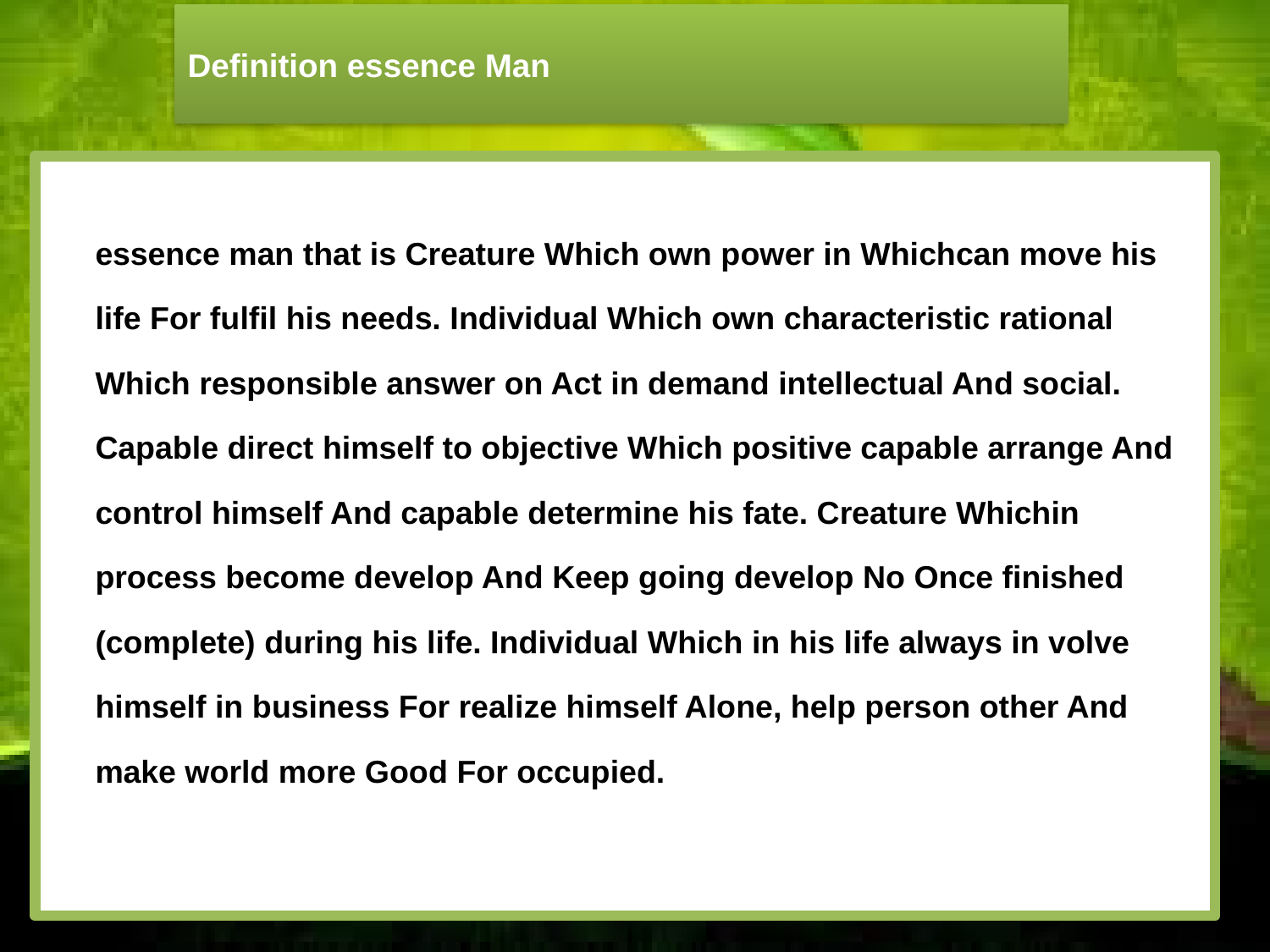

# Definition essence Man

 	essence man that is Creature Which own power in Whichcan move his life For fulfil his needs. Individual Which own characteristic rational Which responsible answer on Act in demand intellectual And social. Capable direct himself to objective Which positive capable arrange And control himself And capable determine his fate. Creature Whichin process become develop And Keep going develop No Once finished (complete) during his life. Individual Which in his life always in volve himself in business For realize himself Alone, help person other And make world more Good For occupied.